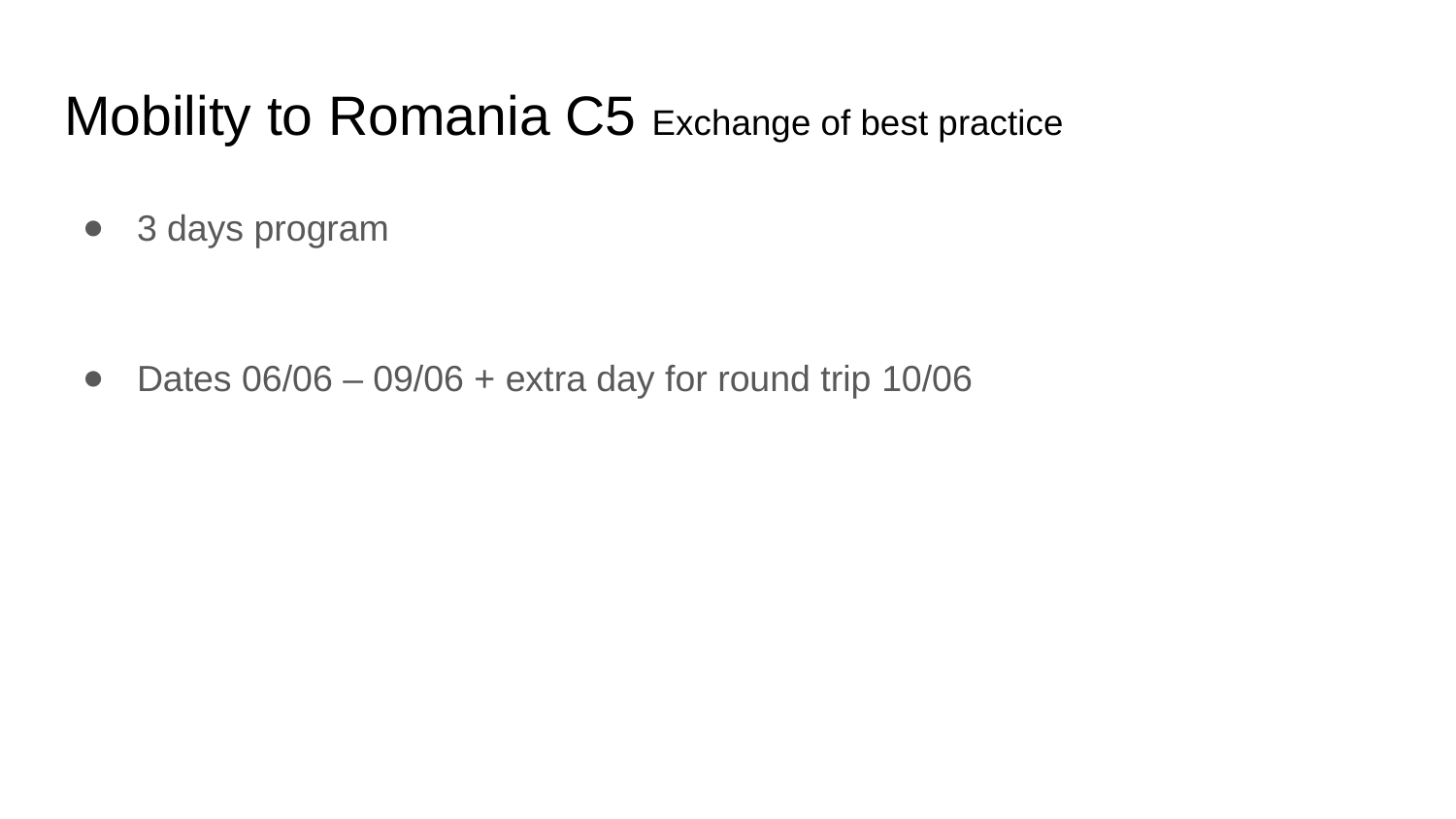

# Mobility to Romania C5 Exchange of best practice
3 days program

Dates 06/06 – 09/06 + extra day for round trip 10/06